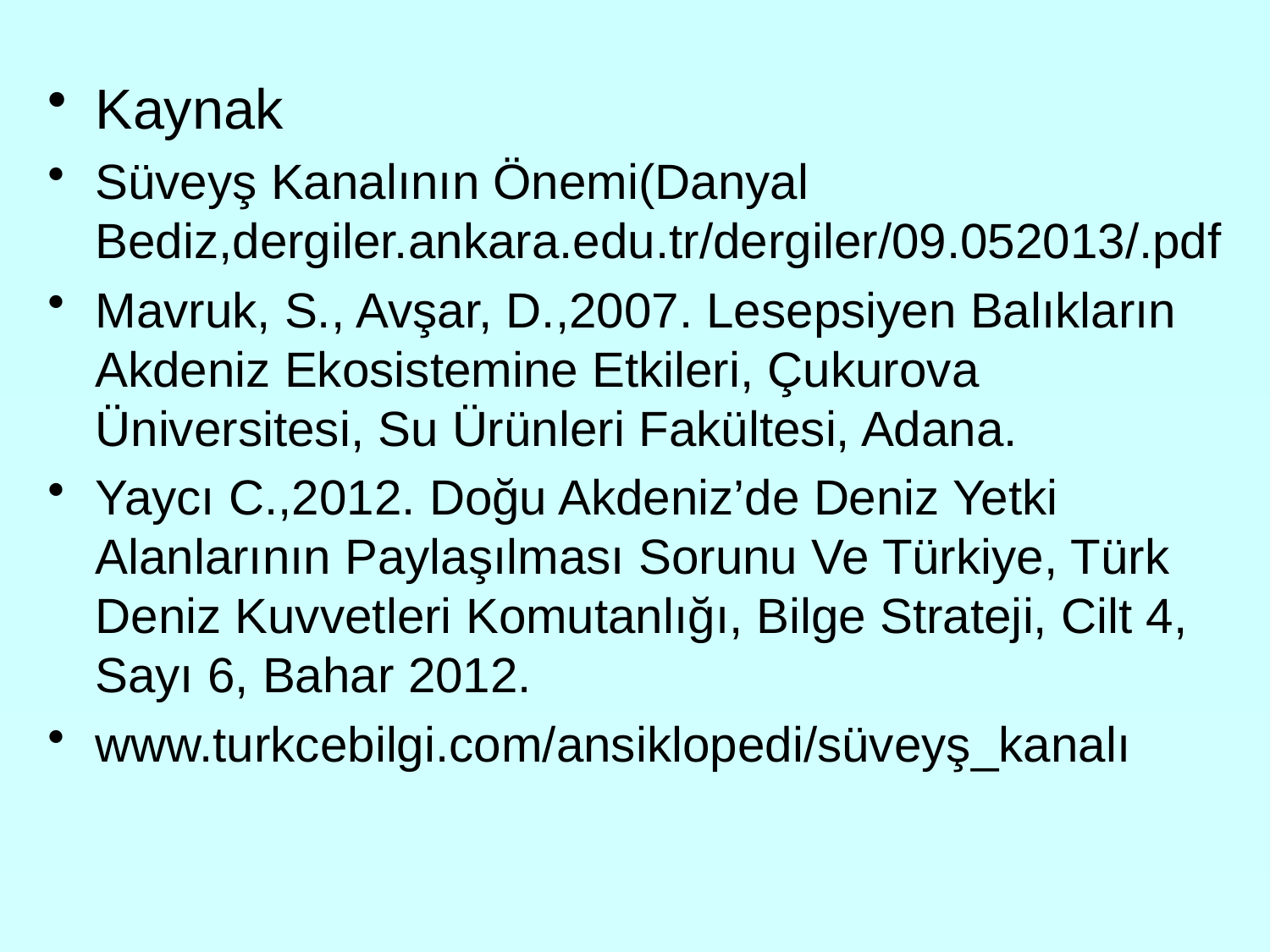

Kaynak
Süveyş Kanalının Önemi(Danyal Bediz,dergiler.ankara.edu.tr/dergiler/09.052013/.pdf
Mavruk, S., Avşar, D.,2007. Lesepsiyen Balıkların Akdeniz Ekosistemine Etkileri, Çukurova Üniversitesi, Su Ürünleri Fakültesi, Adana.
Yaycı C.,2012. Doğu Akdeniz’de Deniz Yetki Alanlarının Paylaşılması Sorunu Ve Türkiye, Türk Deniz Kuvvetleri Komutanlığı, Bilge Strateji, Cilt 4, Sayı 6, Bahar 2012.
www.turkcebilgi.com/ansiklopedi/süveyş_kanalı